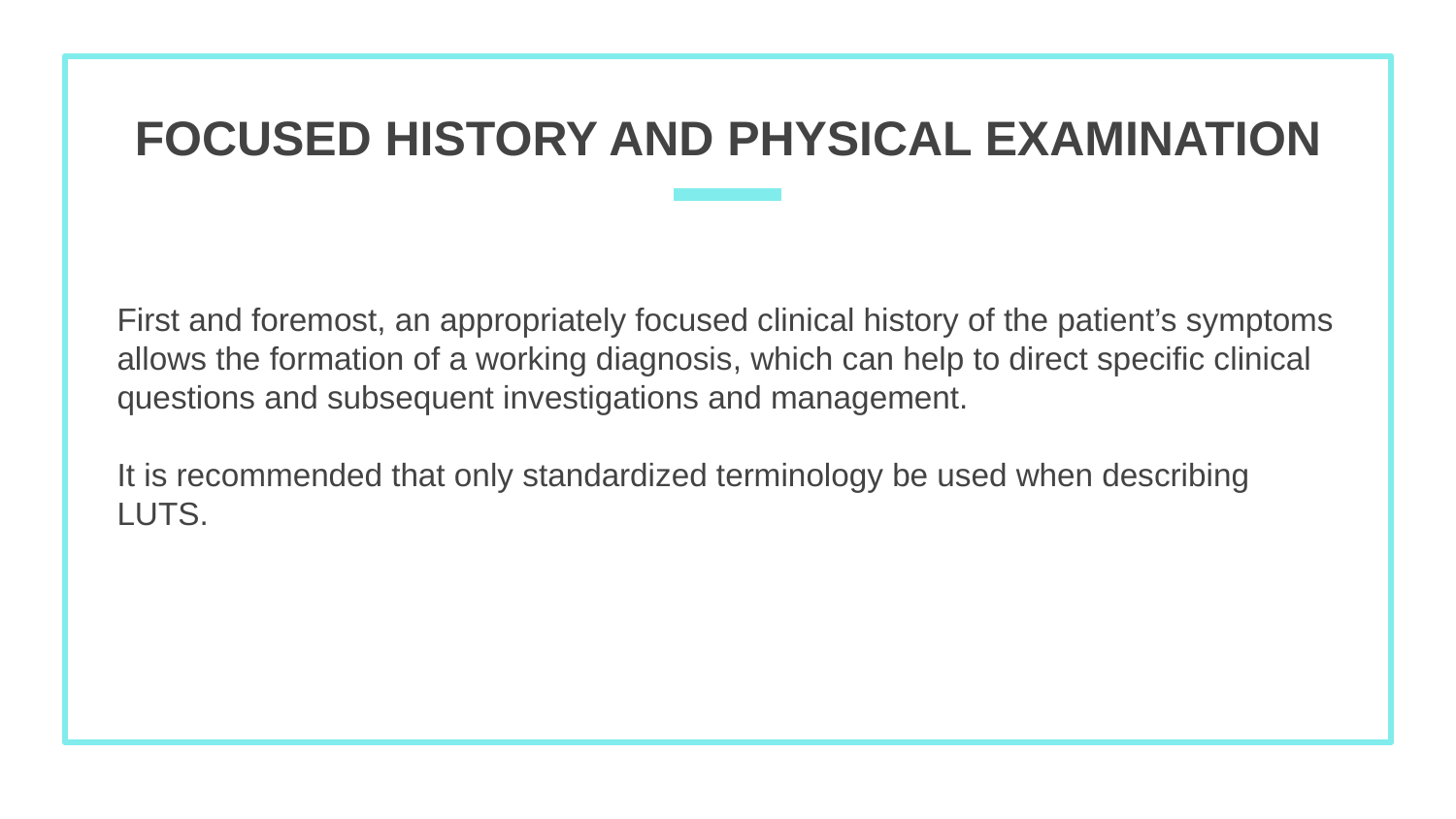

# FOCUSED HISTORY AND PHYSICAL EXAMINATION
First and foremost, an appropriately focused clinical history of the patient’s symptoms allows the formation of a working diagnosis, which can help to direct specific clinical questions and subsequent investigations and management.

It is recommended that only standardized terminology be used when describing LUTS.